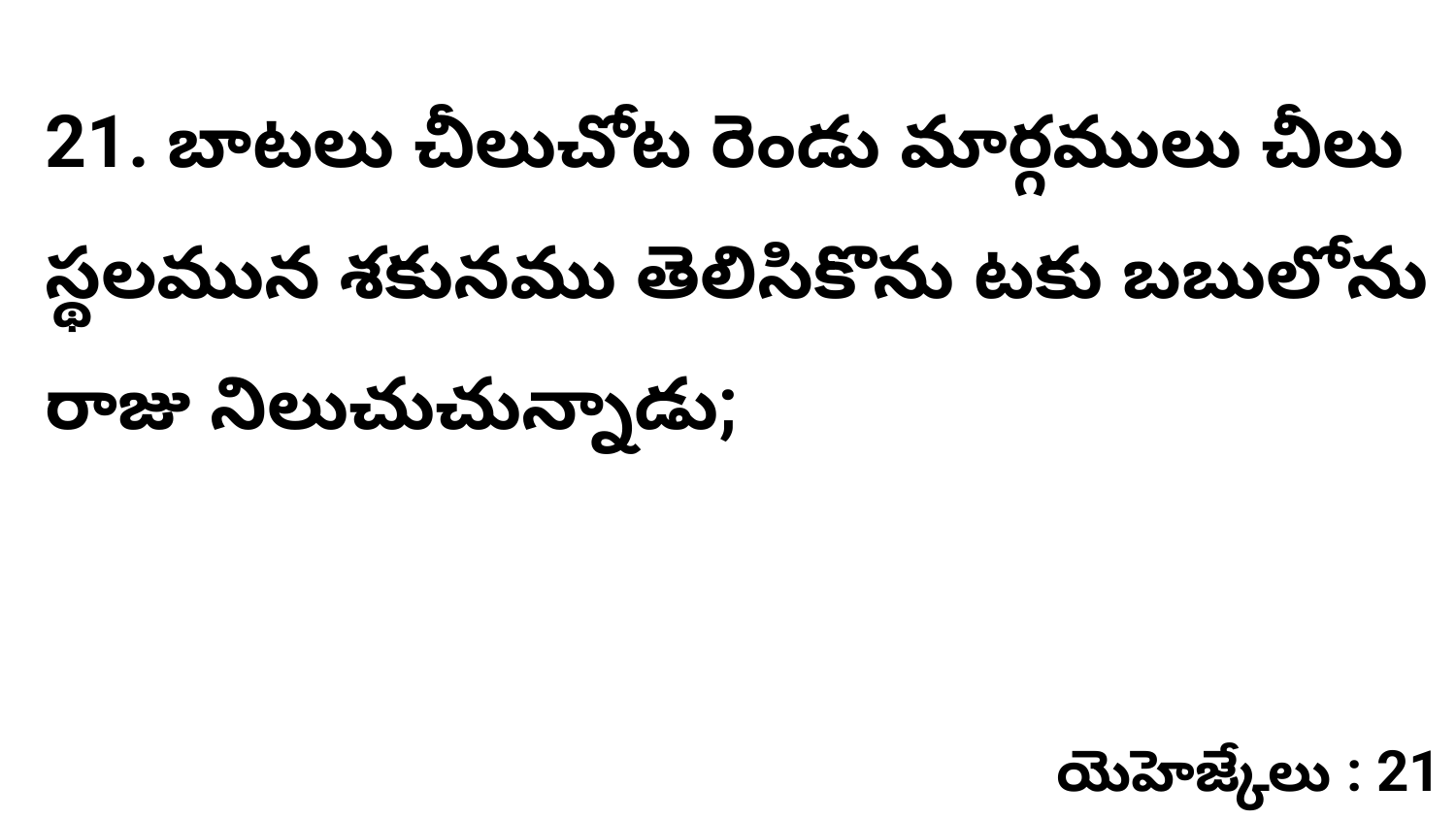

21. బాటలు చీలుచోట రెండు మార్గములు చీలు స్థలమున శకునము తెలిసికొను టకు బబులోను రాజు నిలుచుచున్నాడు;
యెహెజ్కేలు : 21